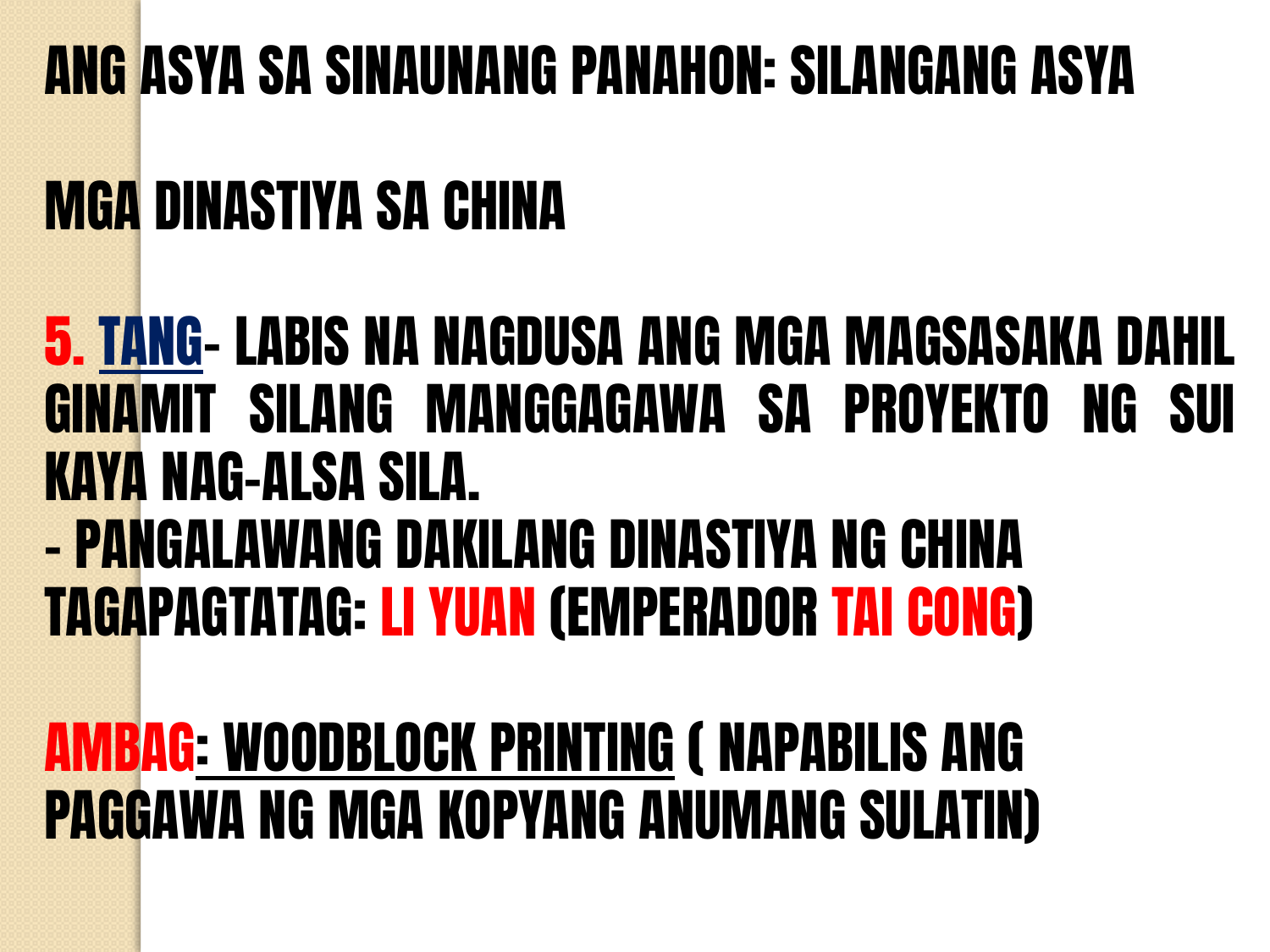

ANG ASYA SA SINAUNANG PANAHON: SILANGANG ASYA

MGA DINASTIYA SA CHINA

5. TANG– LABIS NA NAGDUSA ANG MGA MAGSASAKA DAHIL GINAMIT SILANG MANGGAGAWA SA PROYEKTO NG SUI KAYA NAG-ALSA SILA.
- PANGALAWANG DAKILANG DINASTIYA NG CHINA
TAGAPAGTATAG: LI YUAN (EMPERADOR TAI CONG)

AMBAG: WOODBLOCK PRINTING ( NAPABILIS ANG PAGGAWA NG MGA KOPYANG ANUMANG SULATIN)